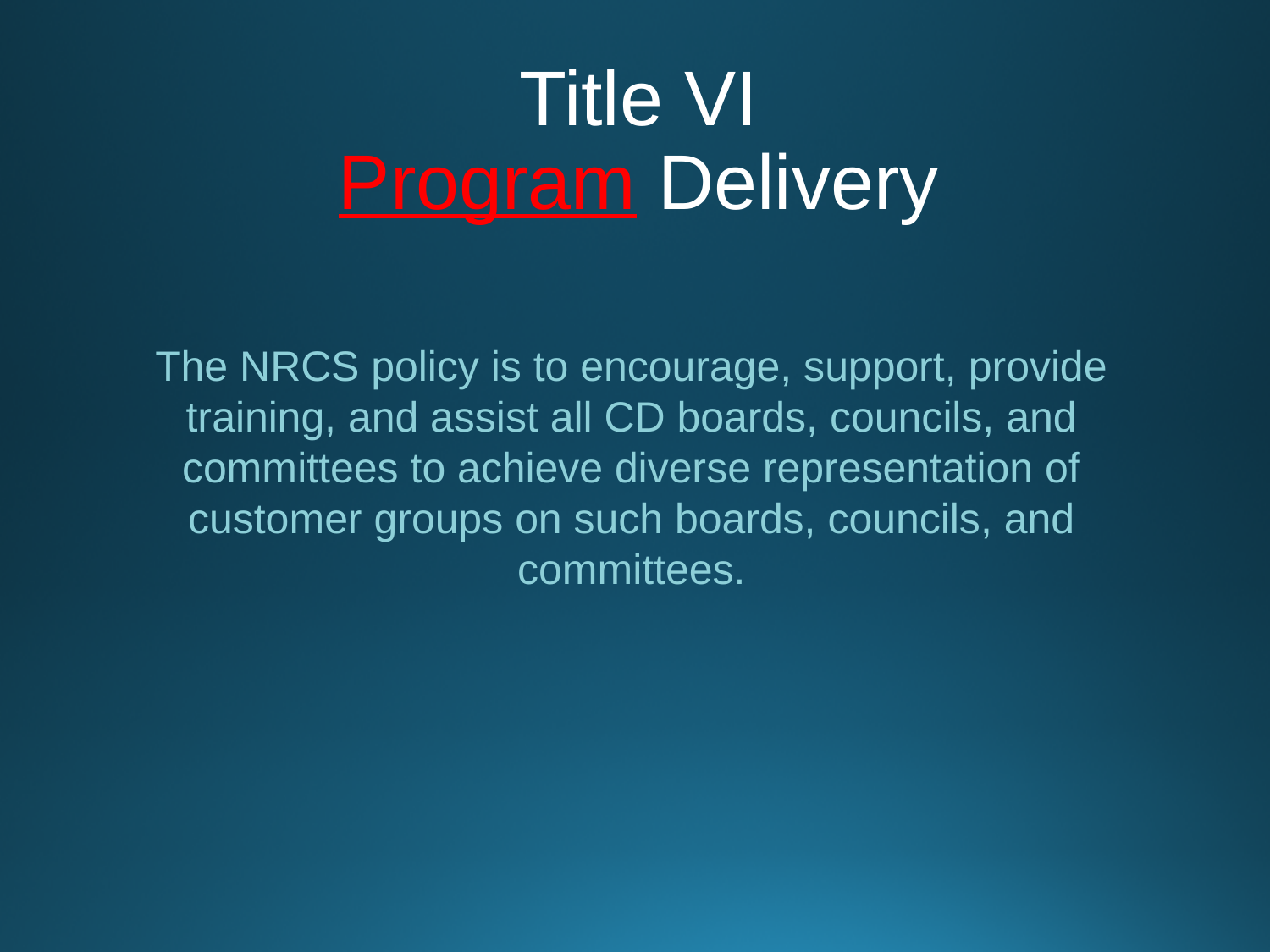

# Title VI Program Delivery

The NRCS policy is to encourage, support, provide training, and assist all CD boards, councils, and committees to achieve diverse representation of customer groups on such boards, councils, and committees.